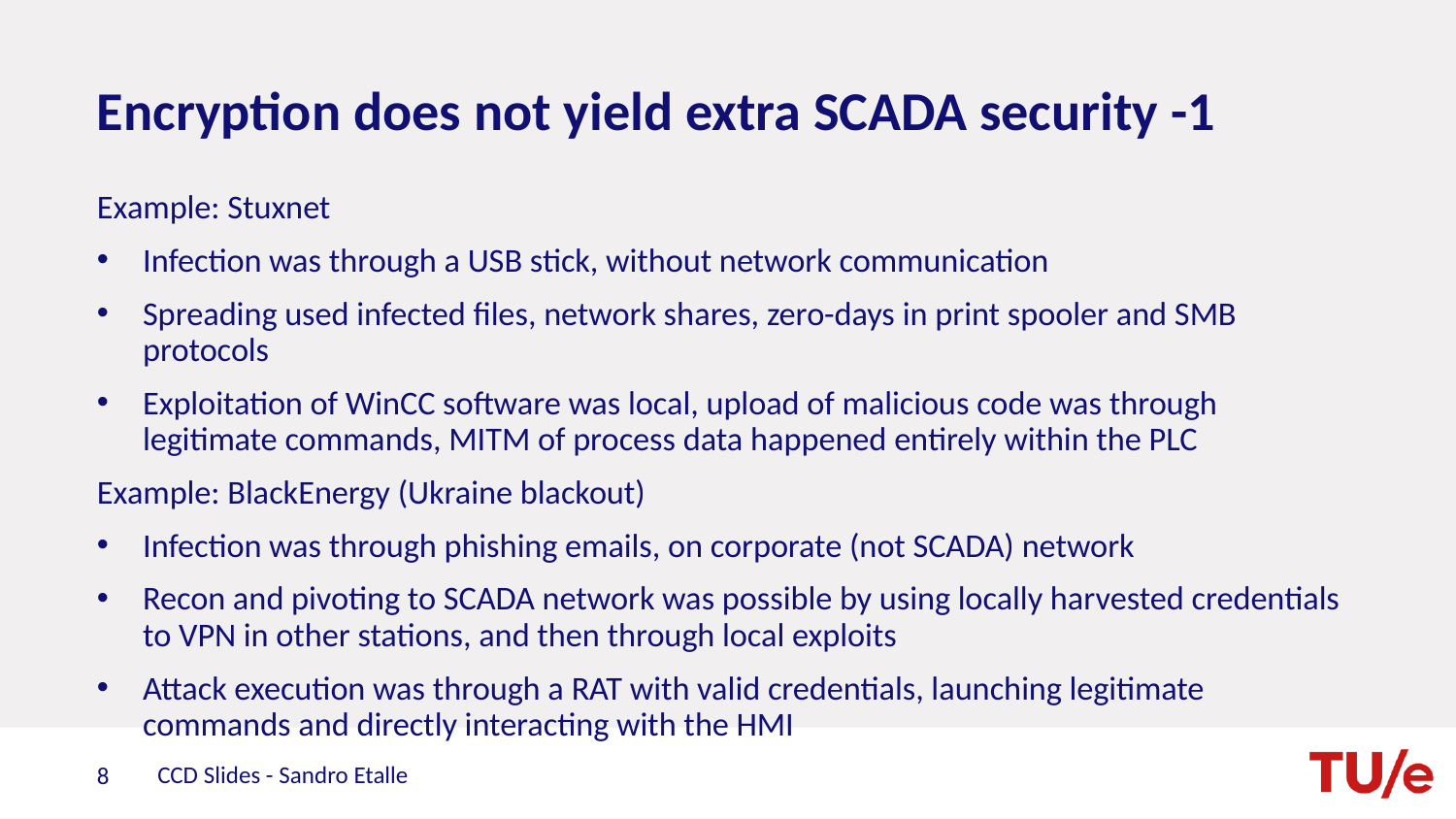

# Encryption does not yield extra SCADA security -1
Example: Stuxnet
Infection was through a USB stick, without network communication
Spreading used infected files, network shares, zero-days in print spooler and SMB protocols
Exploitation of WinCC software was local, upload of malicious code was through legitimate commands, MITM of process data happened entirely within the PLC
Example: BlackEnergy (Ukraine blackout)
Infection was through phishing emails, on corporate (not SCADA) network
Recon and pivoting to SCADA network was possible by using locally harvested credentials to VPN in other stations, and then through local exploits
Attack execution was through a RAT with valid credentials, launching legitimate commands and directly interacting with the HMI

…

CCD Slides - Sandro Etalle
8